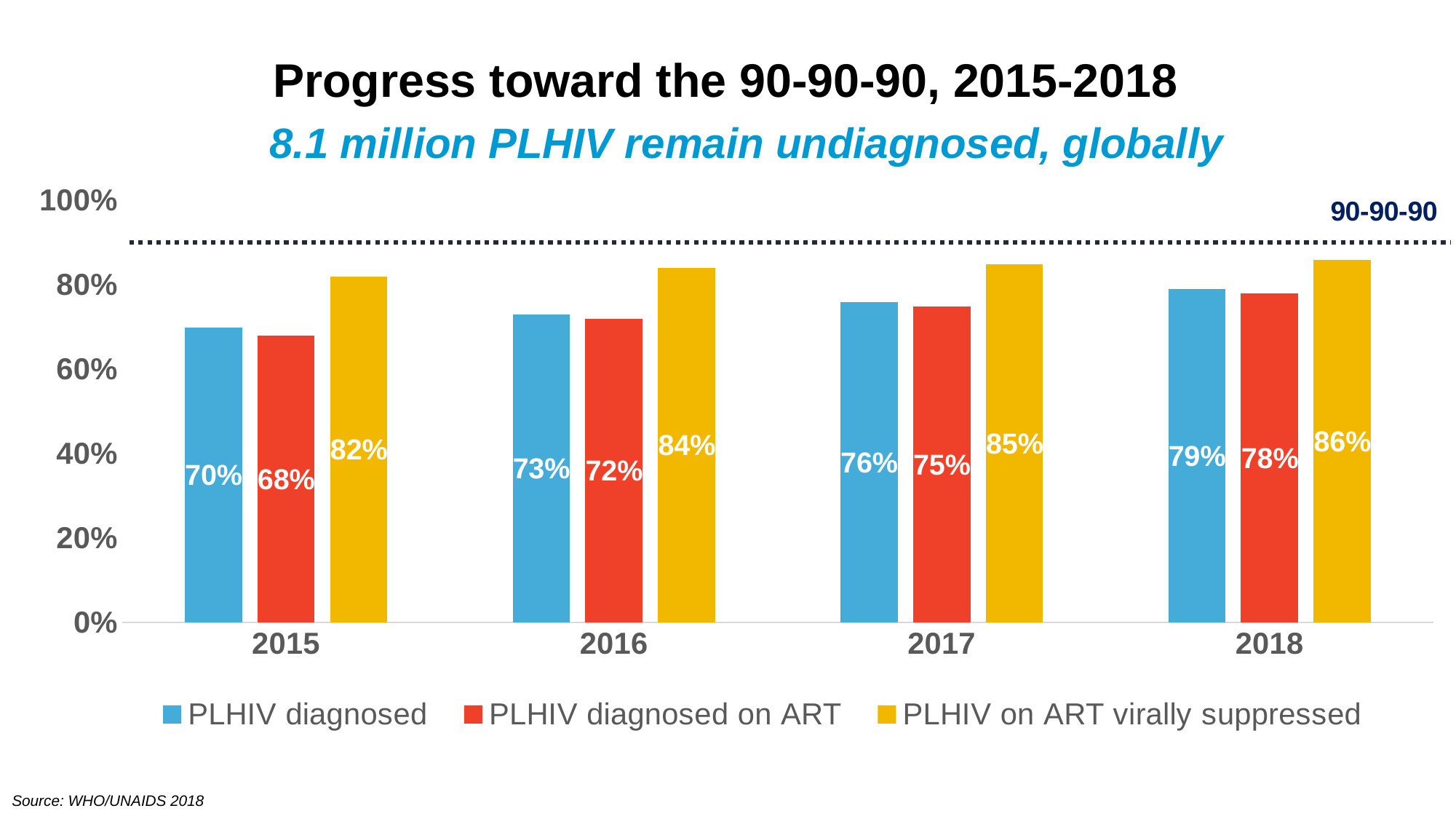

# Progress toward the 90-90-90, 2015-2018
8.1 million PLHIV remain undiagnosed, globally

### Chart

| Category | PLHIV diagnosed | PLHIV diagnosed on ART | PLHIV on ART virally suppressed |
|---|---|---|---|
| 2015 | 0.7 | 0.68 | 0.82 |
| 2016 | 0.73 | 0.72 | 0.84 |
| 2017 | 0.76 | 0.75 | 0.85 |
| 2018 | 0.79 | 0.78 | 0.86 |
Source: WHO/UNAIDS 2018